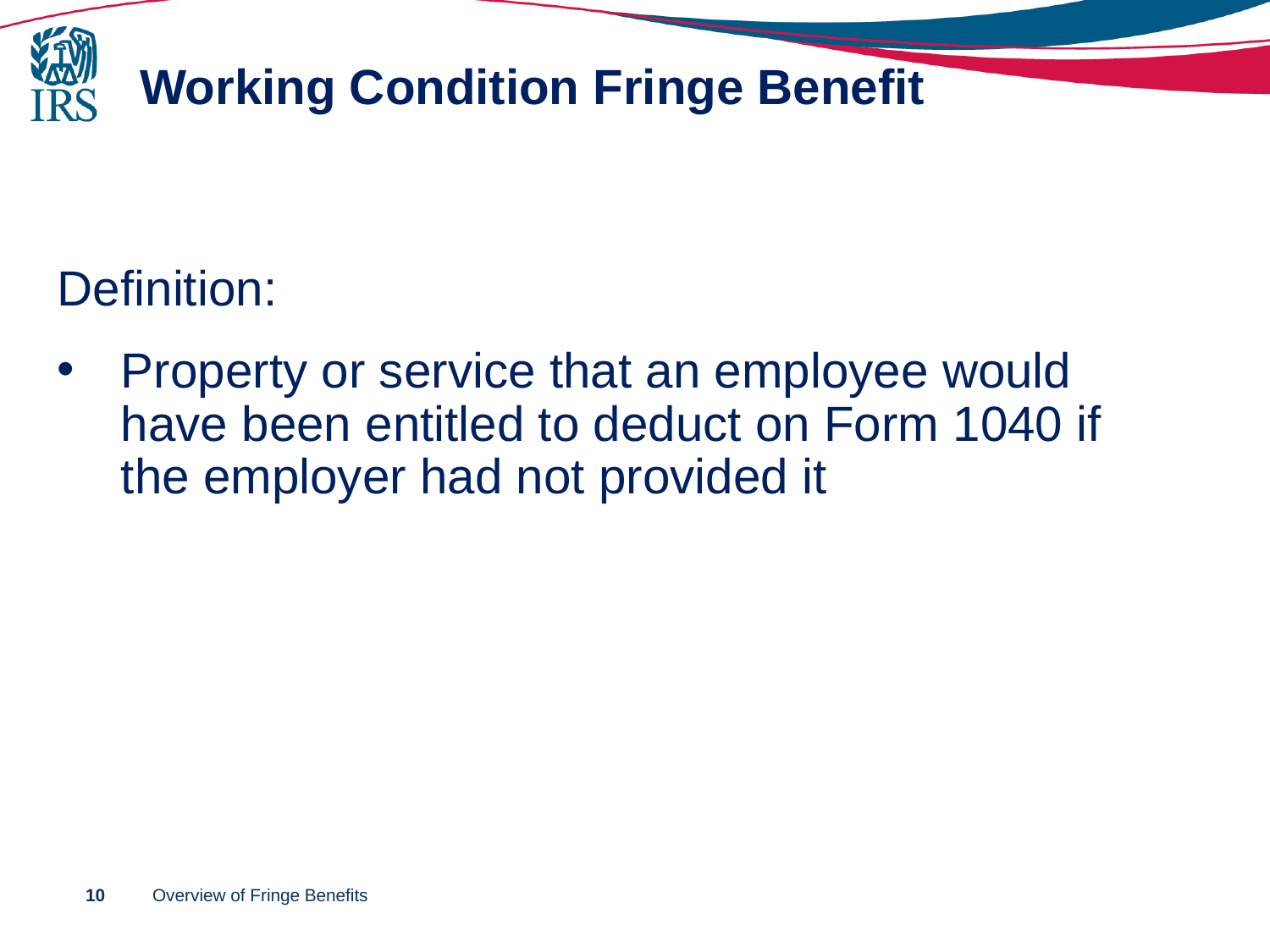

# Working Condition Fringe Benefit

Definition:
Property or service that an employee would have been entitled to deduct on Form 1040 if the employer had not provided it

10
Overview of Fringe Benefits